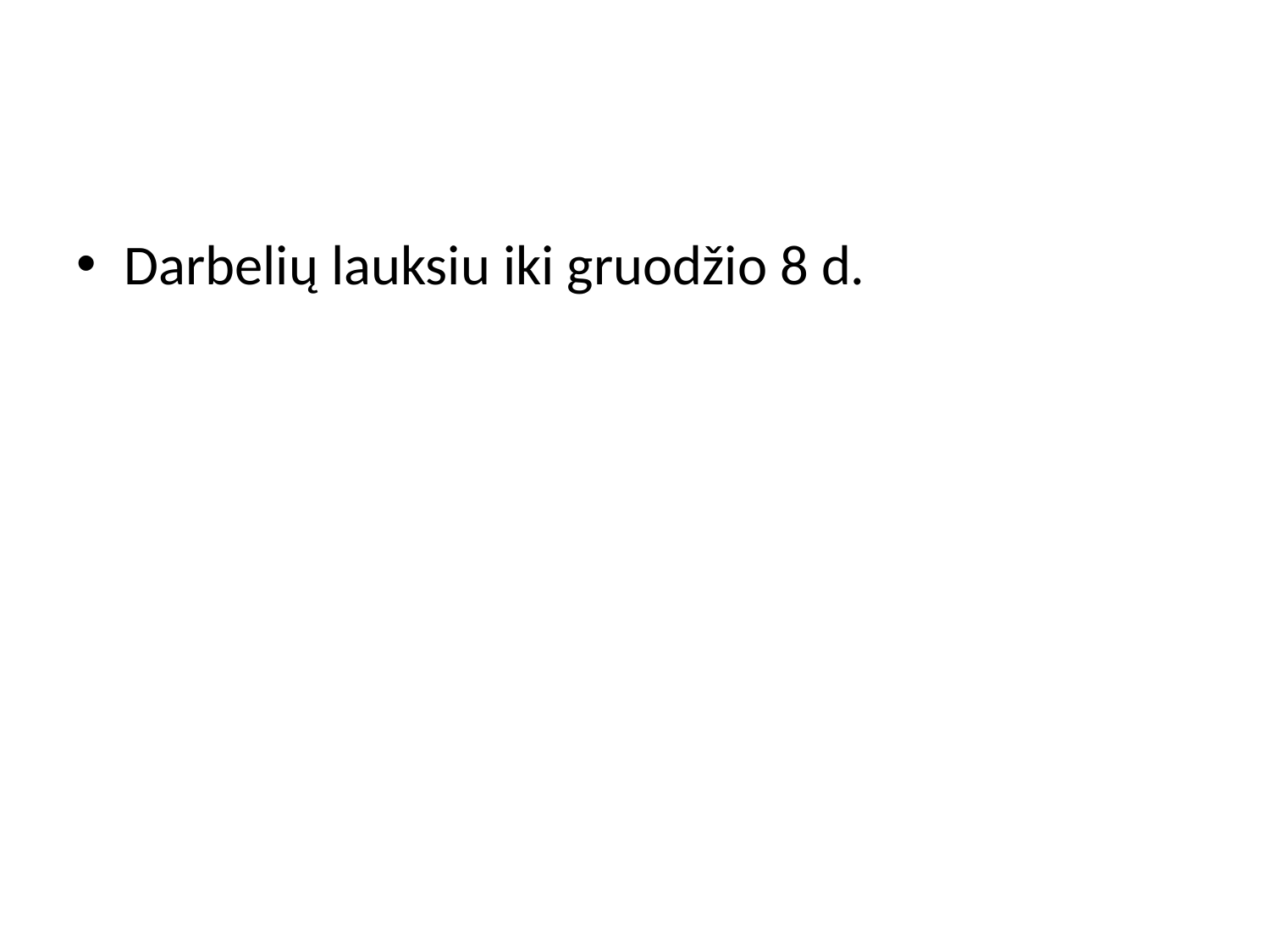

#
Darbelių lauksiu iki gruodžio 8 d.